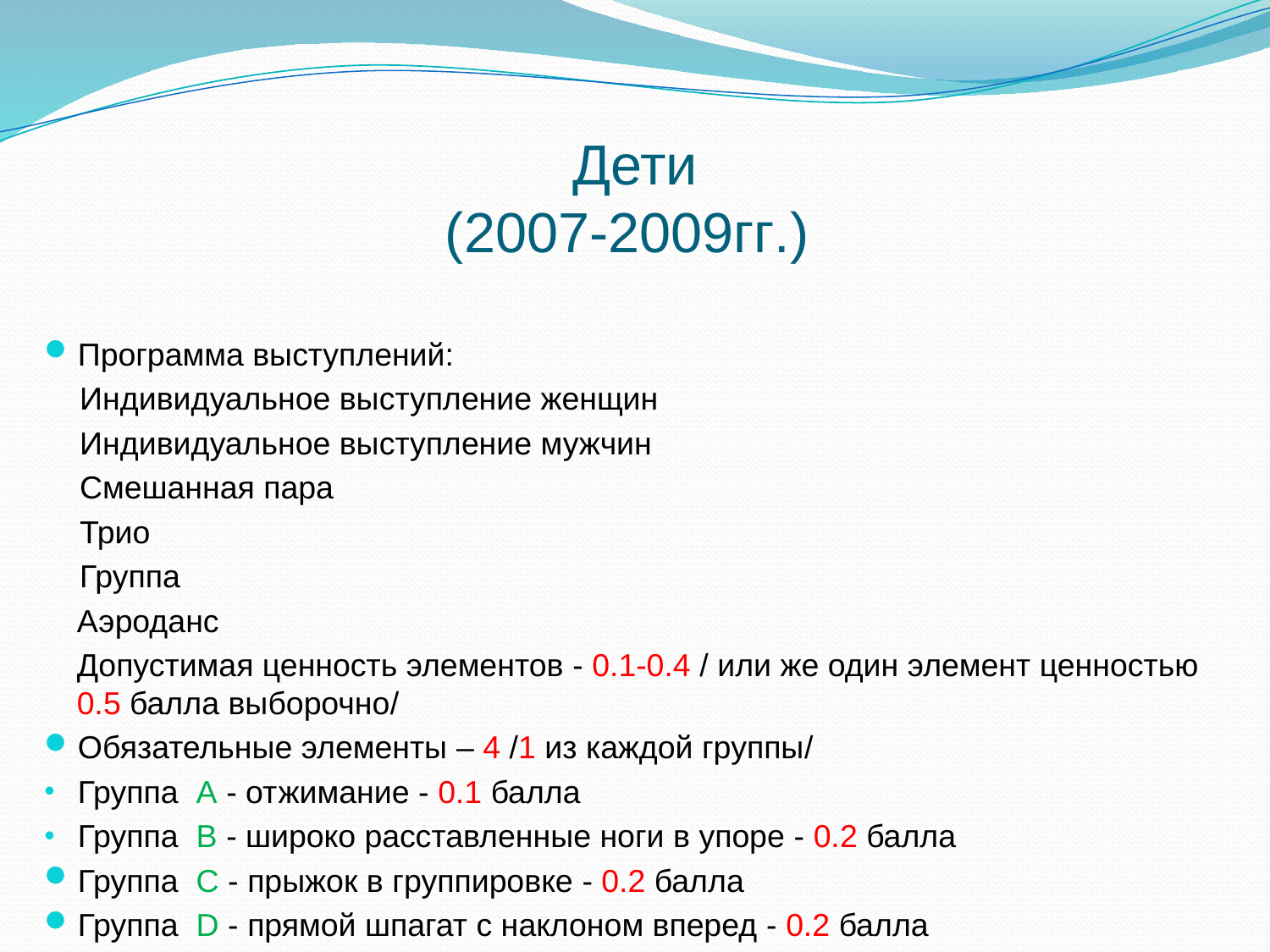

# Дети (2007-2009гг.)
Программа выступлений:
    Индивидуальное выступление женщин
    Индивидуальное выступление мужчин
    Смешанная пара
    Трио
    Группа
Аэроданс
Допустимая ценность элементов - 0.1-0.4 / или же один элемент ценностью 0.5 балла выборочно/
Обязательные элементы – 4 /1 из каждой группы/
Группа  A - отжимание - 0.1 балла
Группа  B - широко расставленные ноги в упоре - 0.2 балла
Группа  C - прыжок в группировке - 0.2 балла
Группа  D - прямой шпагат с наклоном вперед - 0.2 балла